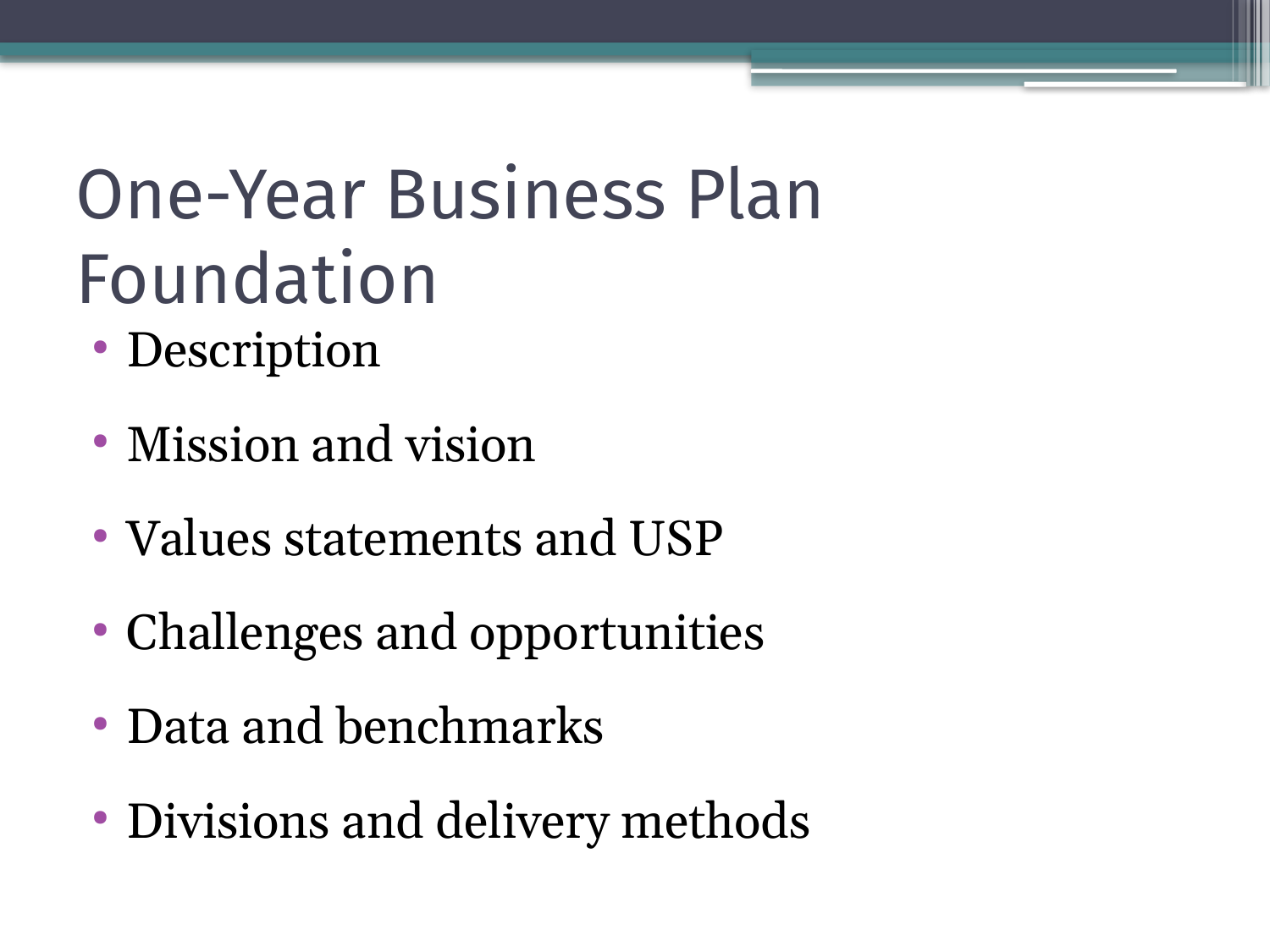

# One-Year Business Plan Foundation
Description
Mission and vision
Values statements and USP
Challenges and opportunities
Data and benchmarks
Divisions and delivery methods